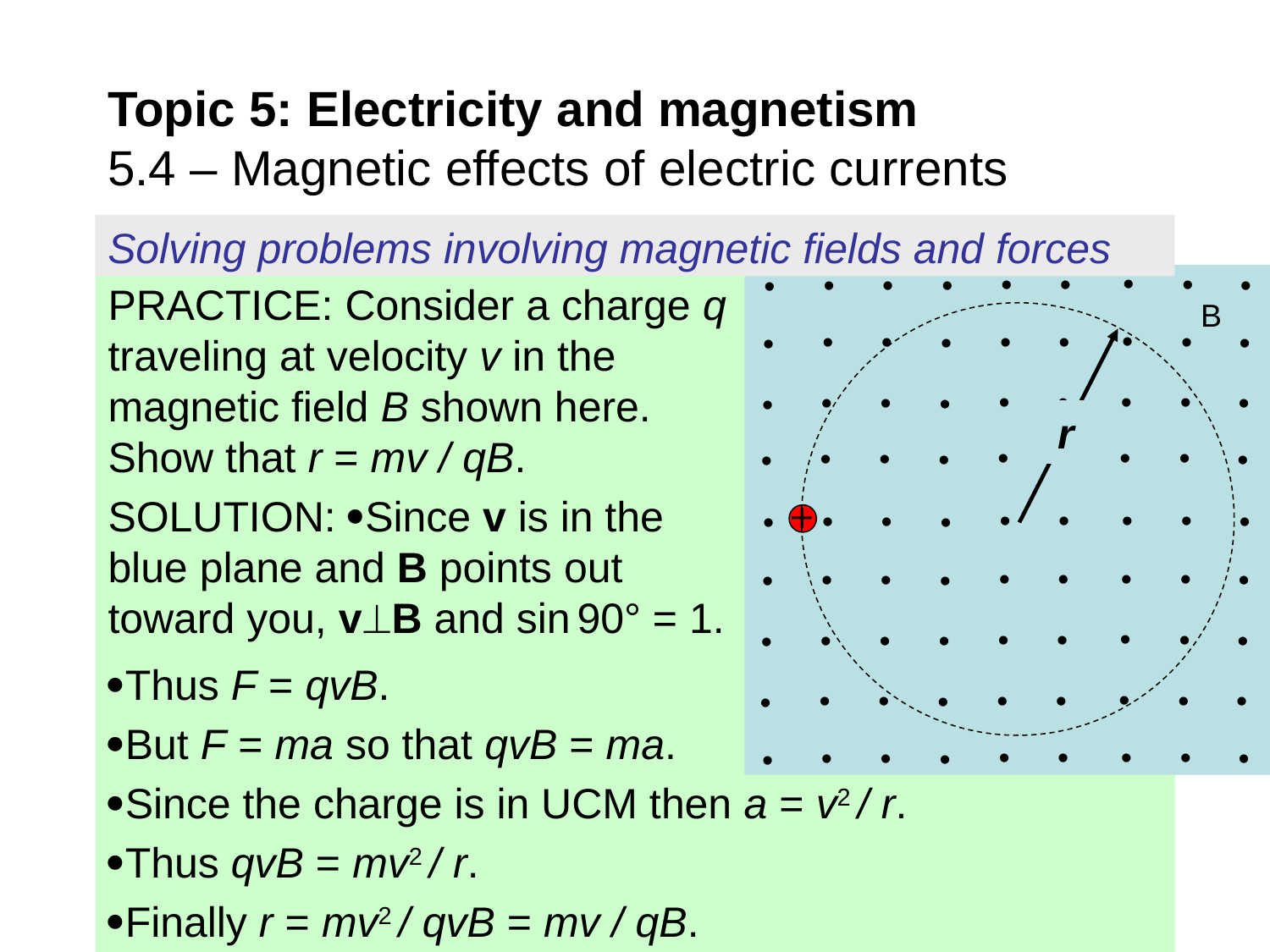

Topic 5: Electricity and magnetism
5.4 – Magnetic effects of electric currents
Solving problems involving magnetic fields and forces
•
•
•
•
•
•
•
•
•

B
•
•
•
•
•
•
•
•
•
•
•
•
•
•
•
•
•
•
•
•
•
•
•
•
•
•
•
•
•
•
•
•
•
•
•
•
•
•
•
•
•
•
•
•
•
•
•
•
•
•
•
•
•
•
•
•
•
•
•
•
•
•
•
•
•
•
•
•
•
•
•
•
PRACTICE: Consider a charge q                                traveling at velocity v in the                                    magnetic field B shown here.                                        Show that r = mv / qB.
SOLUTION: •Since v is in the                                        blue plane and B points out                                         toward you, v⊥B and sin 90° = 1.
•Thus F = qvB.
•But F = ma so that qvB = ma.
•Since the charge is in UCM then a = v2 / r.
•Thus qvB = mv2 / r.
•Finally r = mv2 / qvB = mv / qB.

r